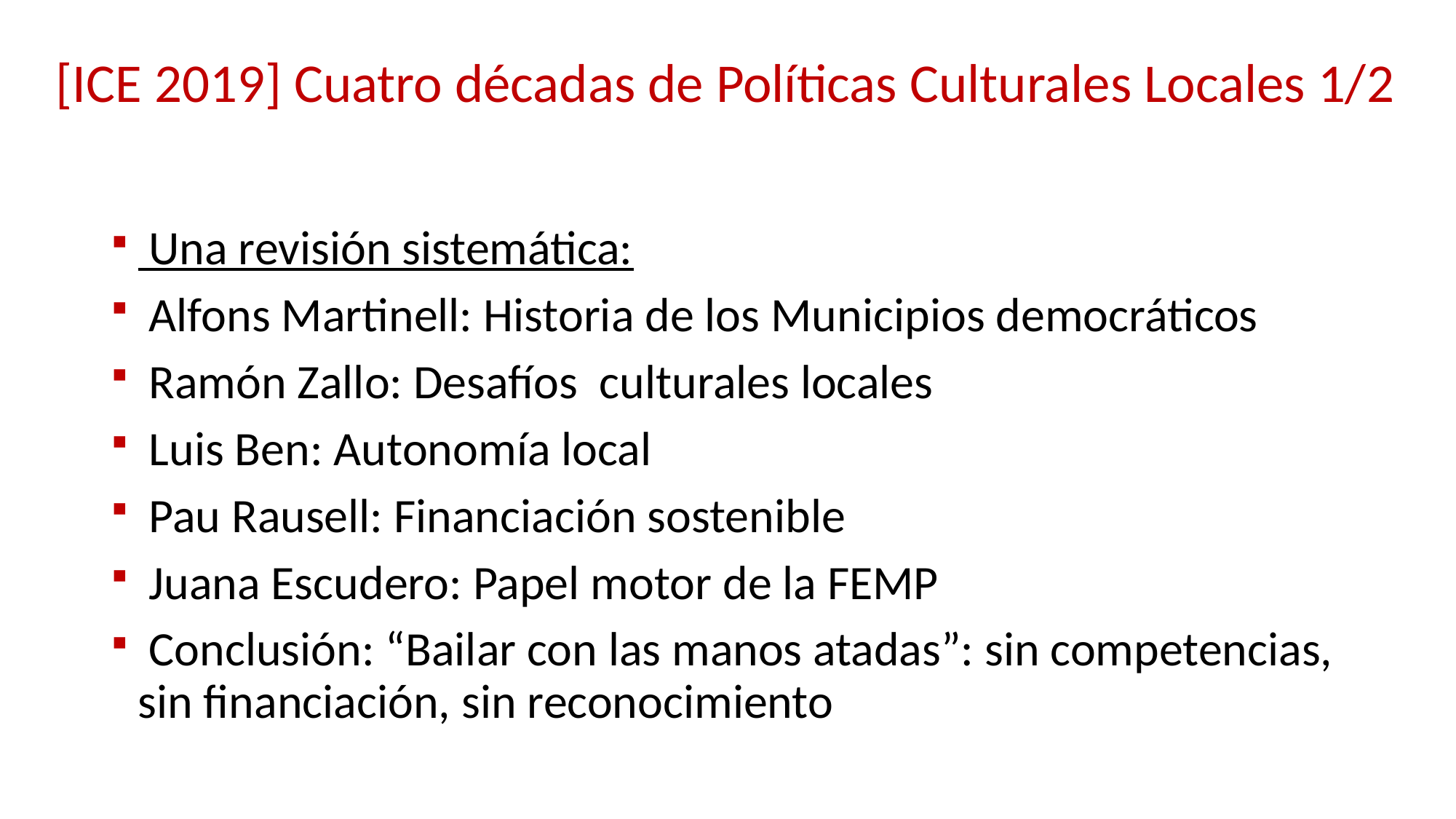

# [ICE 2019] Cuatro décadas de Políticas Culturales Locales 1/2
 Una revisión sistemática:
 Alfons Martinell: Historia de los Municipios democráticos
 Ramón Zallo: Desafíos  culturales locales
 Luis Ben: Autonomía local
 Pau Rausell: Financiación sostenible
 Juana Escudero: Papel motor de la FEMP
 Conclusión: “Bailar con las manos atadas”: sin competencias, sin financiación, sin reconocimiento